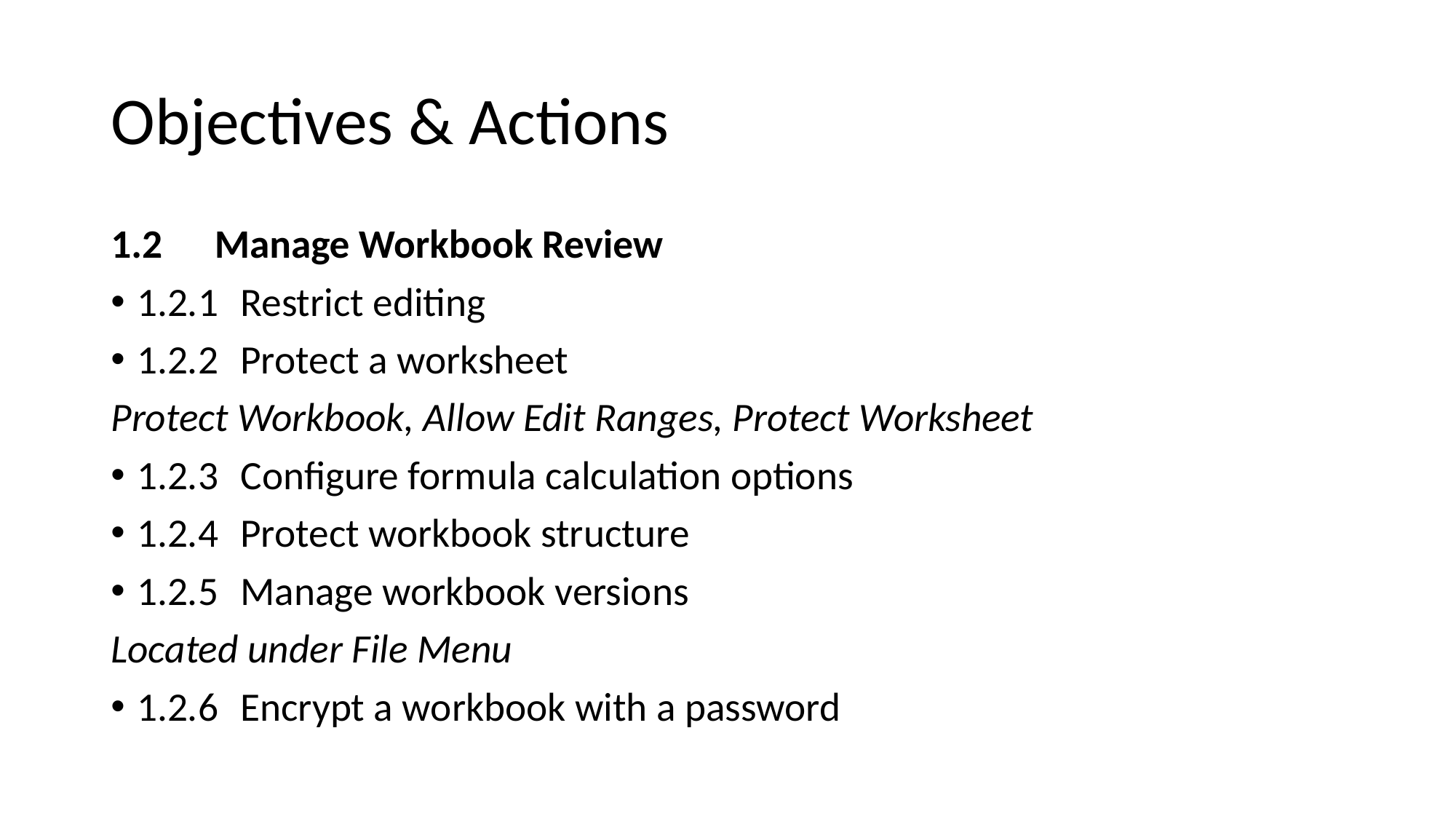

# Objectives & Actions
1.2	Manage Workbook Review
1.2.1	Restrict editing
1.2.2	Protect a worksheet
Protect Workbook, Allow Edit Ranges, Protect Worksheet
1.2.3	Configure formula calculation options
1.2.4	Protect workbook structure
1.2.5	Manage workbook versions
Located under File Menu
1.2.6	Encrypt a workbook with a password